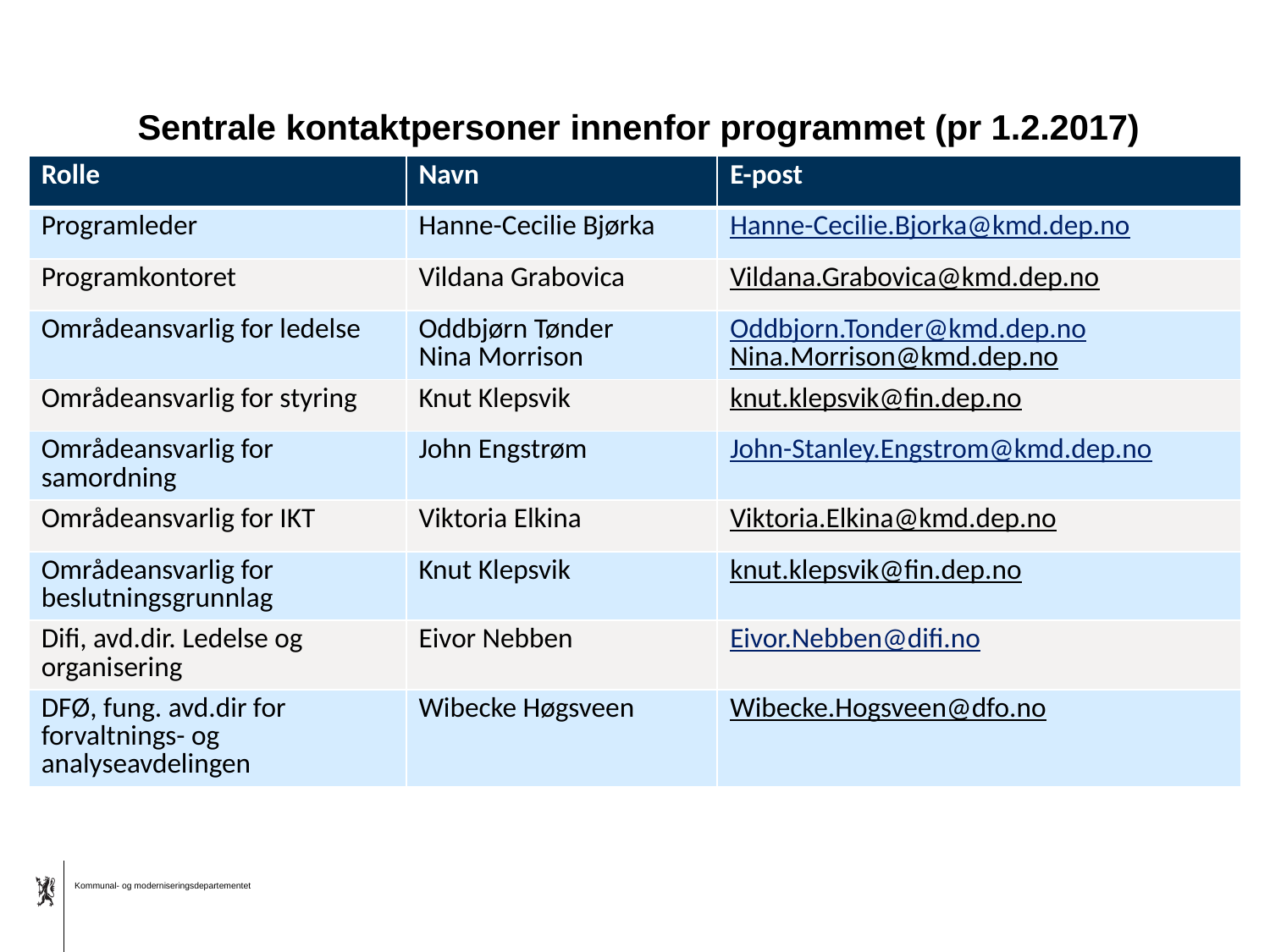

# Sentrale kontaktpersoner innenfor programmet (pr 1.2.2017)
| Rolle | Navn | E-post |
| --- | --- | --- |
| Programleder | Hanne-Cecilie Bjørka | Hanne-Cecilie.Bjorka@kmd.dep.no |
| Programkontoret | Vildana Grabovica | Vildana.Grabovica@kmd.dep.no |
| Områdeansvarlig for ledelse | Oddbjørn Tønder Nina Morrison | Oddbjorn.Tonder@kmd.dep.no Nina.Morrison@kmd.dep.no |
| Områdeansvarlig for styring | Knut Klepsvik | knut.klepsvik@fin.dep.no |
| Områdeansvarlig for samordning | John Engstrøm | John-Stanley.Engstrom@kmd.dep.no |
| Områdeansvarlig for IKT | Viktoria Elkina | Viktoria.Elkina@kmd.dep.no |
| Områdeansvarlig for beslutningsgrunnlag | Knut Klepsvik | knut.klepsvik@fin.dep.no |
| Difi, avd.dir. Ledelse og organisering | Eivor Nebben | Eivor.Nebben@difi.no |
| DFØ, fung. avd.dir for forvaltnings- og analyseavdelingen | Wibecke Høgsveen | Wibecke.Hogsveen@dfo.no |